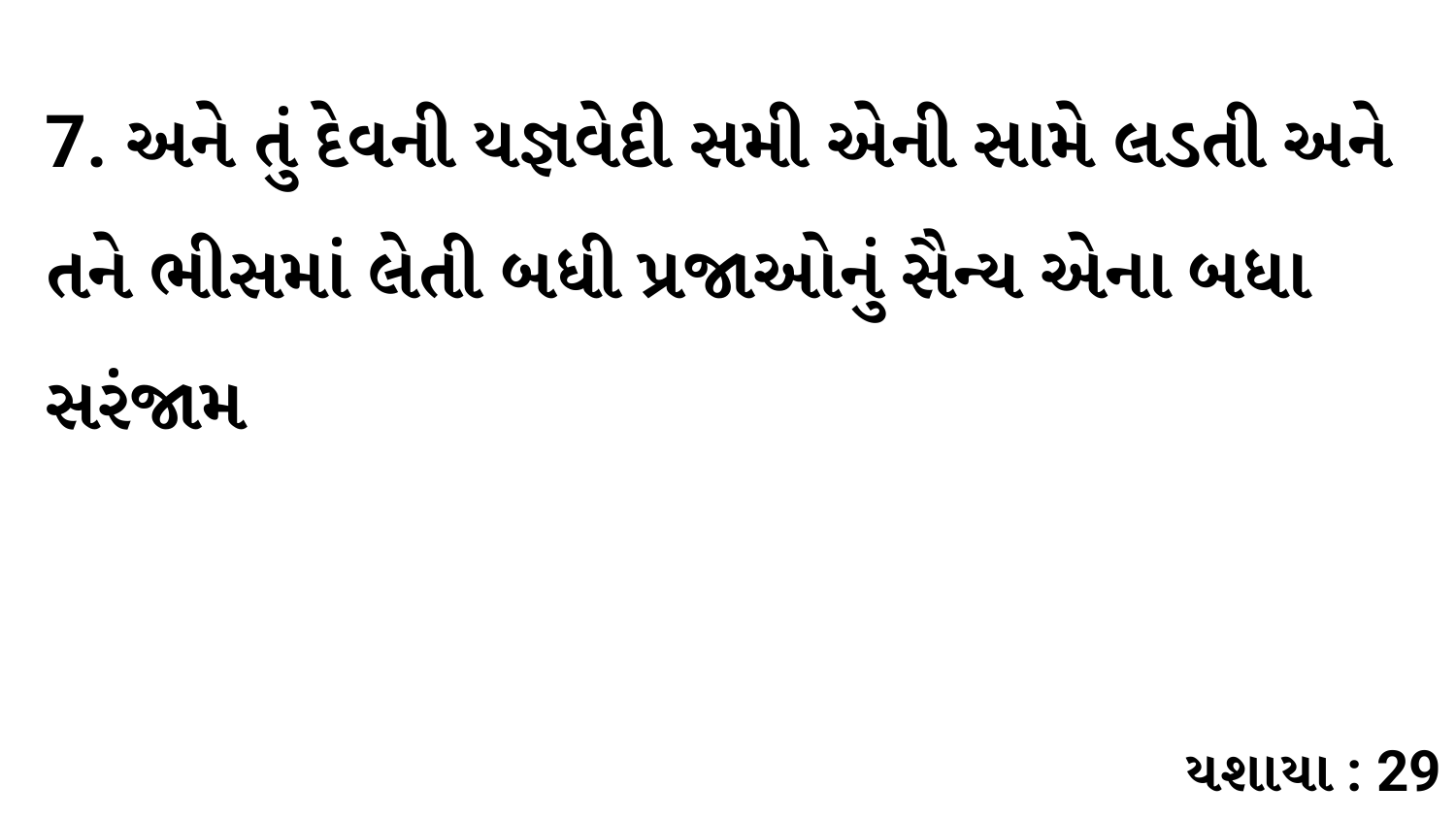

7. અને તું દેવની યજ્ઞવેદી સમી એની સામે લડતી અને તને ભીસમાં લેતી બધી પ્રજાઓનું સૈન્ય એના બધા સરંજામ
યશાયા : 29